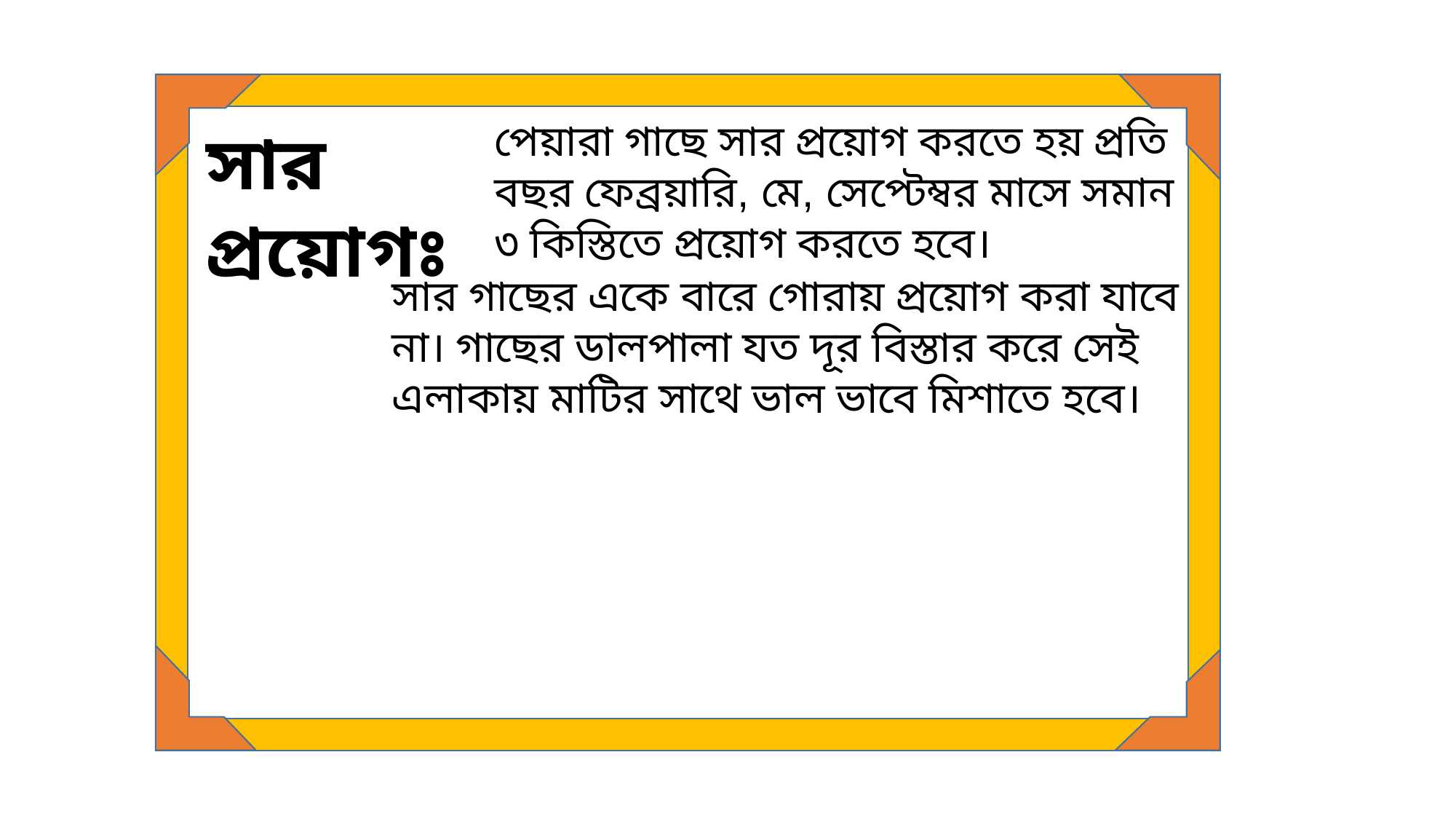

পেয়ারা গাছে সার প্রয়োগ করতে হয় প্রতি বছর ফেব্রয়ারি, মে, সেপ্টেম্বর মাসে সমান ৩ কিস্তিতে প্রয়োগ করতে হবে।
সার প্রয়োগঃ
সার গাছের একে বারে গোরায় প্রয়োগ করা যাবে না। গাছের ডালপালা যত দূর বিস্তার করে সেই এলাকায় মাটির সাথে ভাল ভাবে মিশাতে হবে।